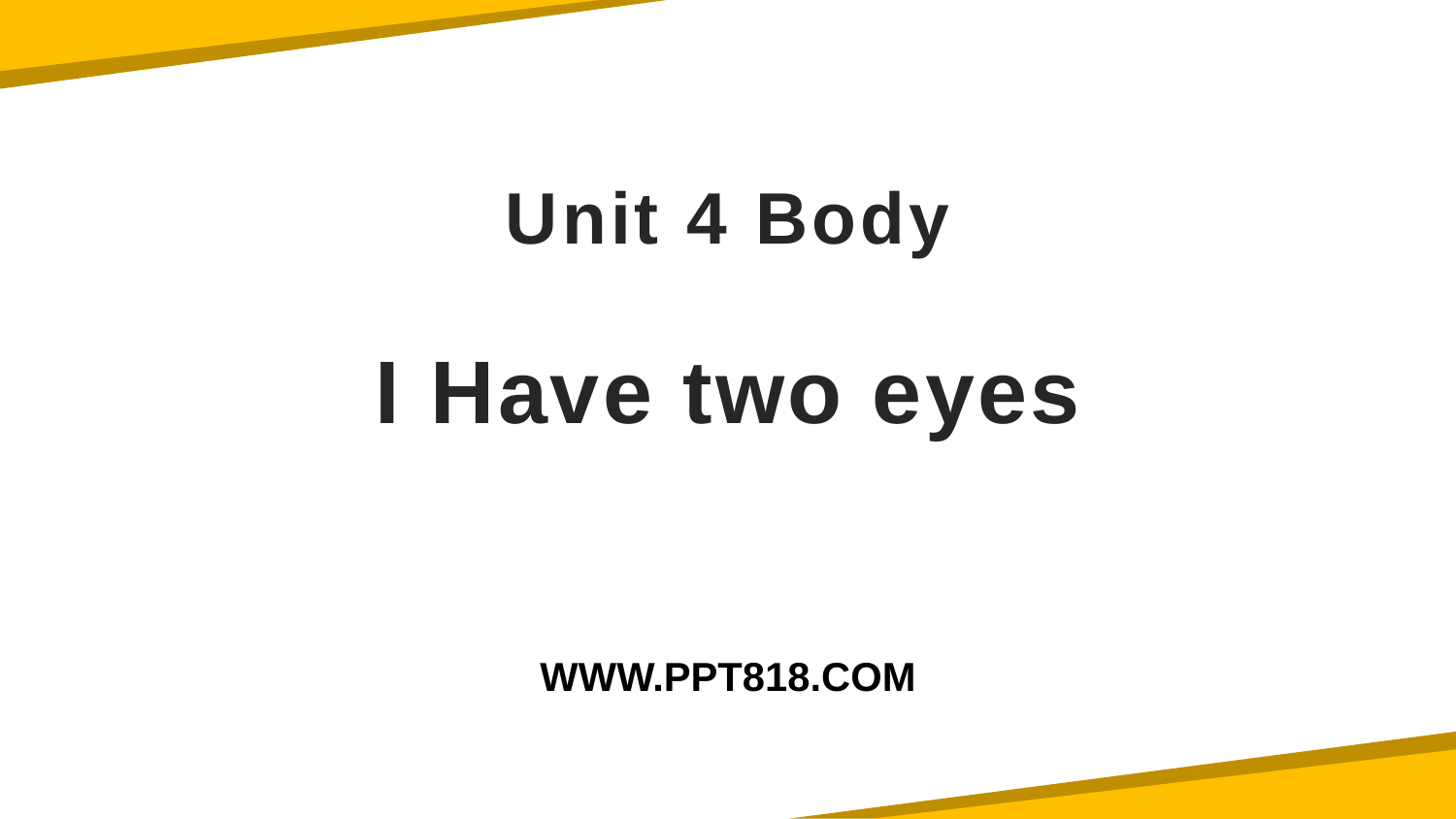

Unit 4 Body
I Have two eyes
WWW.PPT818.COM